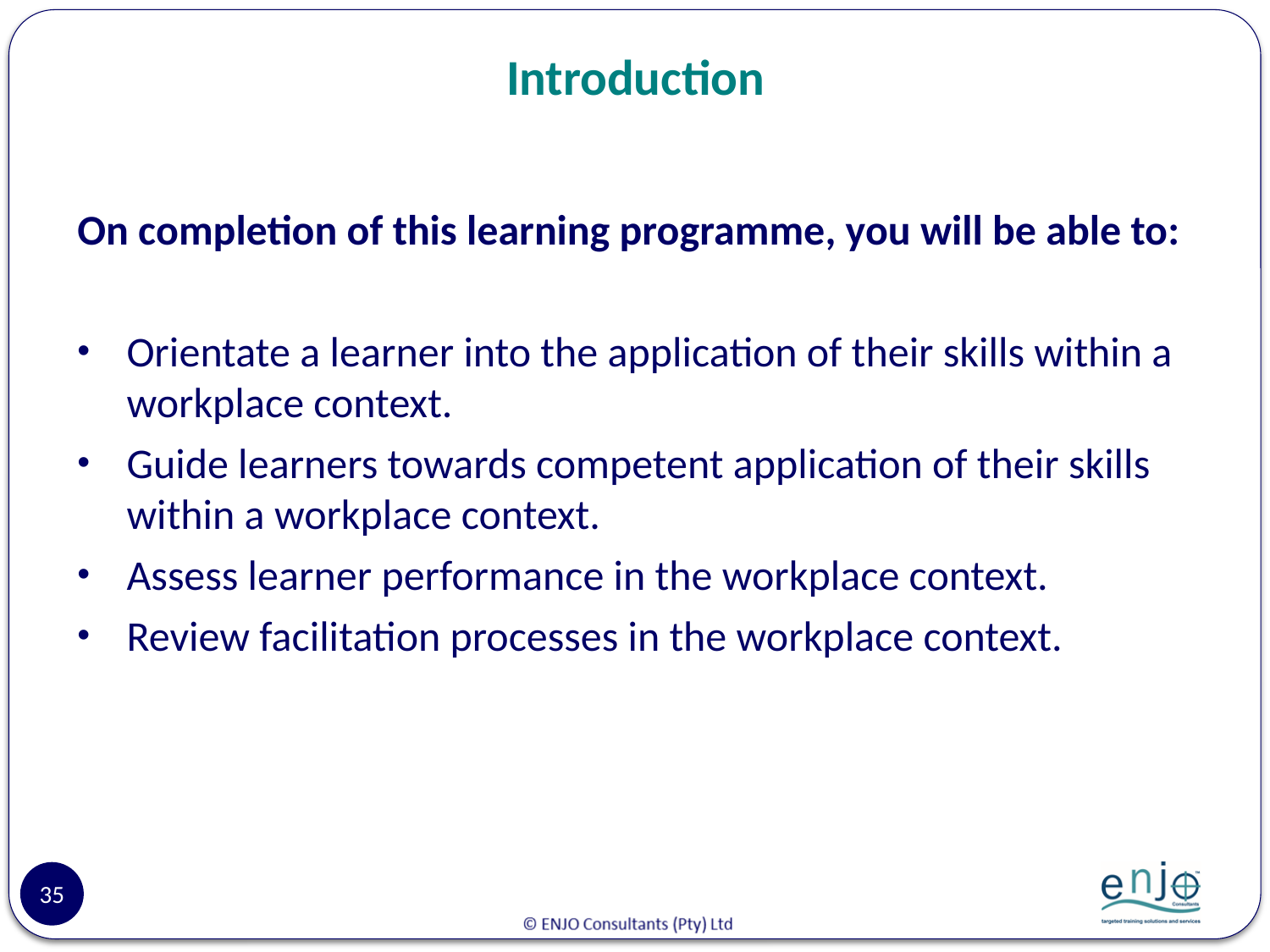

# Introduction
On completion of this learning programme, you will be able to:

Orientate a learner into the application of their skills within a workplace context.
Guide learners towards competent application of their skills within a workplace context.
Assess learner performance in the workplace context.
Review facilitation processes in the workplace context.

35